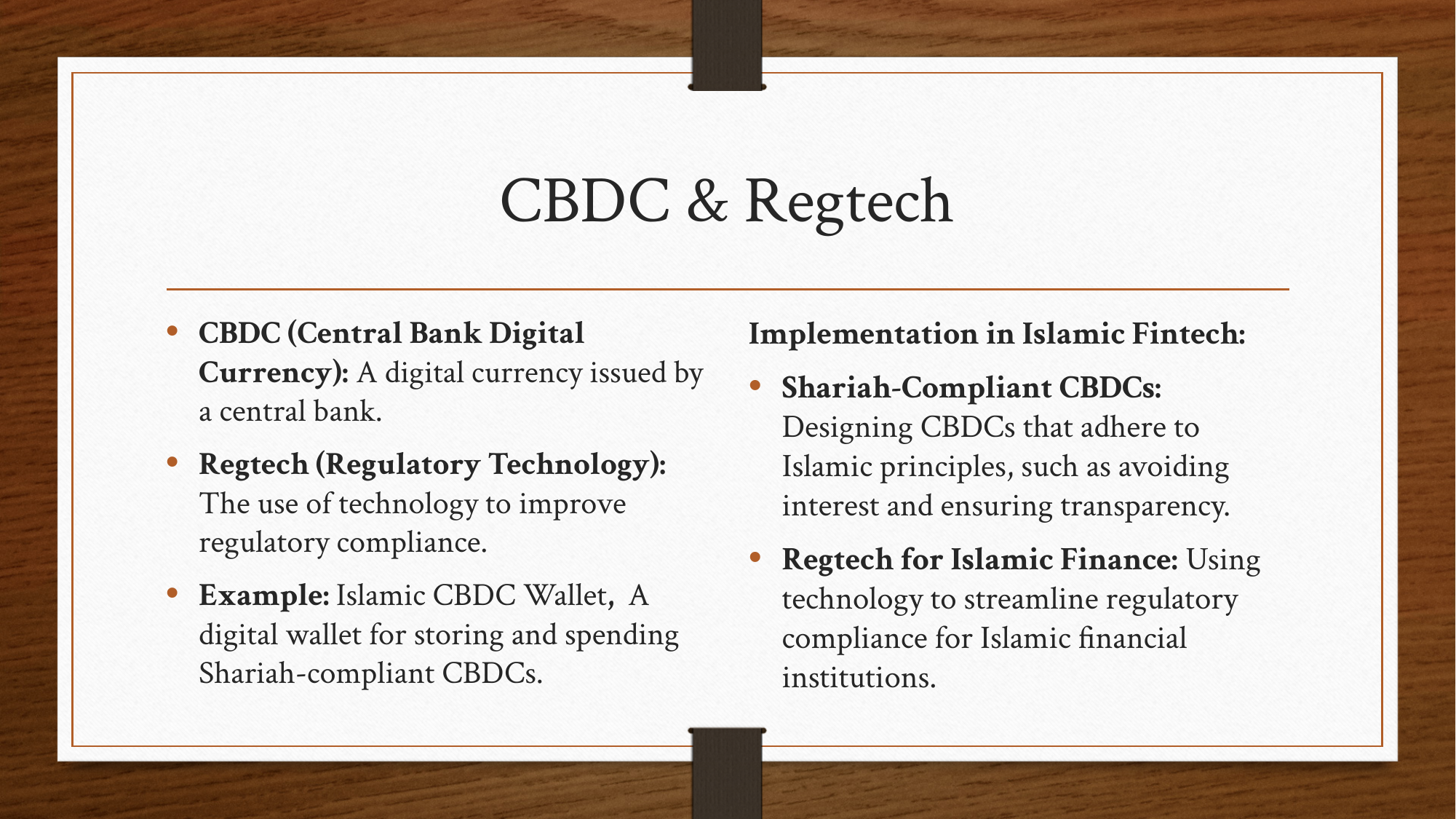

# CBDC & Regtech
CBDC (Central Bank Digital Currency): A digital currency issued by a central bank.
Regtech (Regulatory Technology): The use of technology to improve regulatory compliance.
Example: Islamic CBDC Wallet,  A digital wallet for storing and spending Shariah-compliant CBDCs.

Implementation in Islamic Fintech:
Shariah-Compliant CBDCs: Designing CBDCs that adhere to Islamic principles, such as avoiding interest and ensuring transparency.
Regtech for Islamic Finance: Using technology to streamline regulatory compliance for Islamic financial institutions.